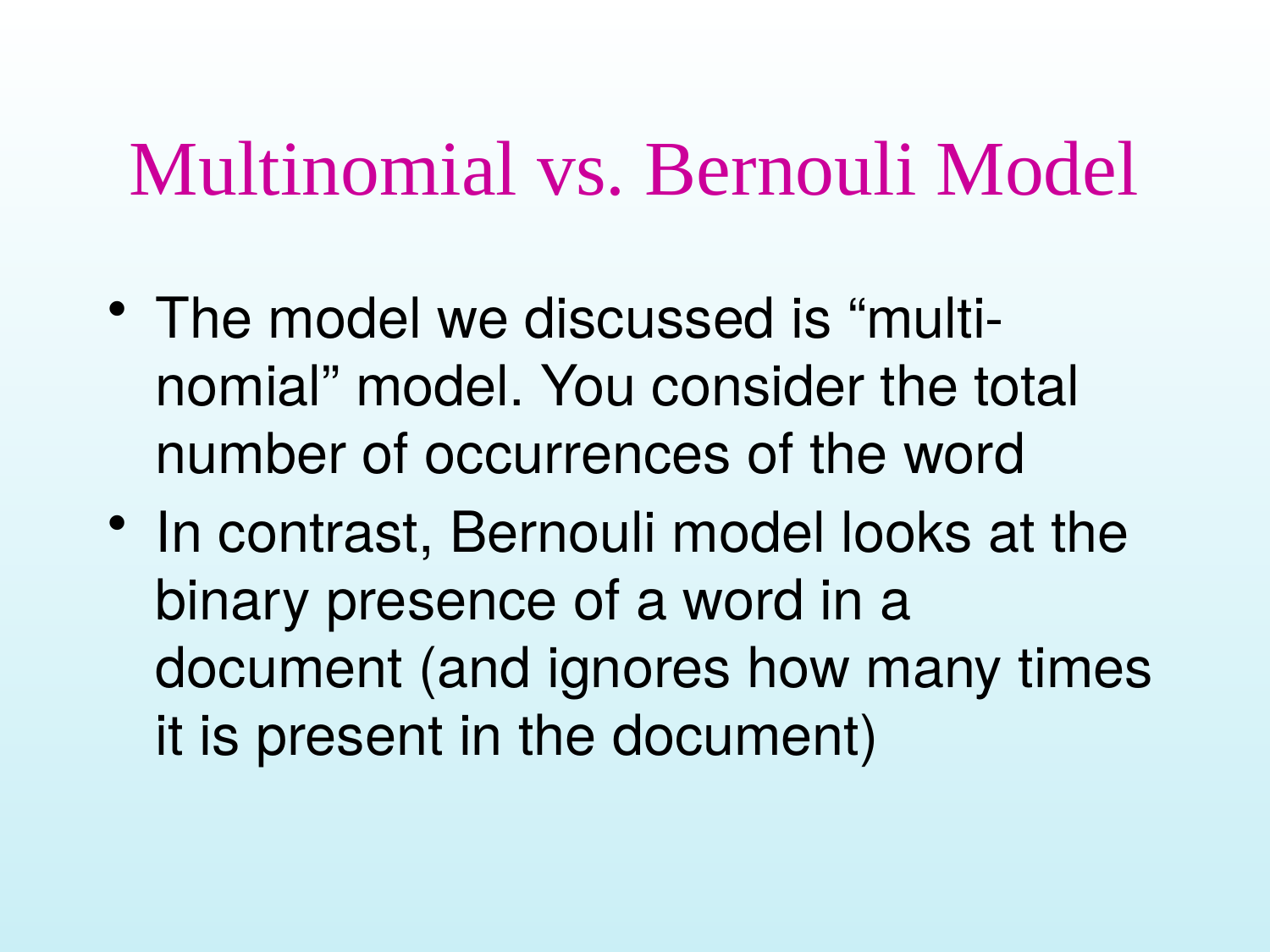

# Multinomial vs. Bernouli Model
The model we discussed is “multi-nomial” model. You consider the total number of occurrences of the word
In contrast, Bernouli model looks at the binary presence of a word in a document (and ignores how many times it is present in the document)